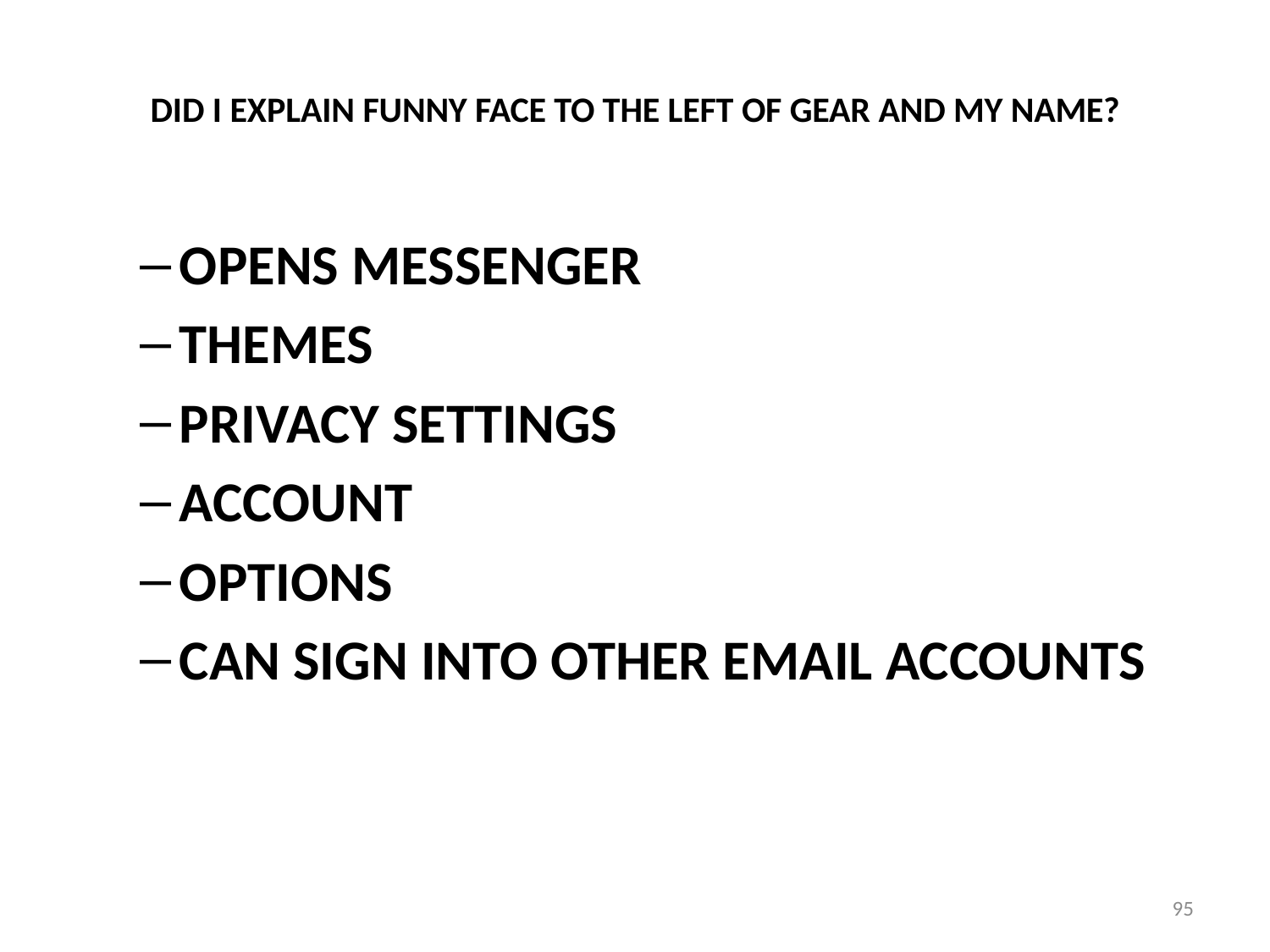

# DID I EXPLAIN FUNNY FACE TO THE LEFT OF GEAR AND MY NAME?
Opens Messenger
Themes
Privacy Settings
Account
Options
Can sign into other email accounts

95